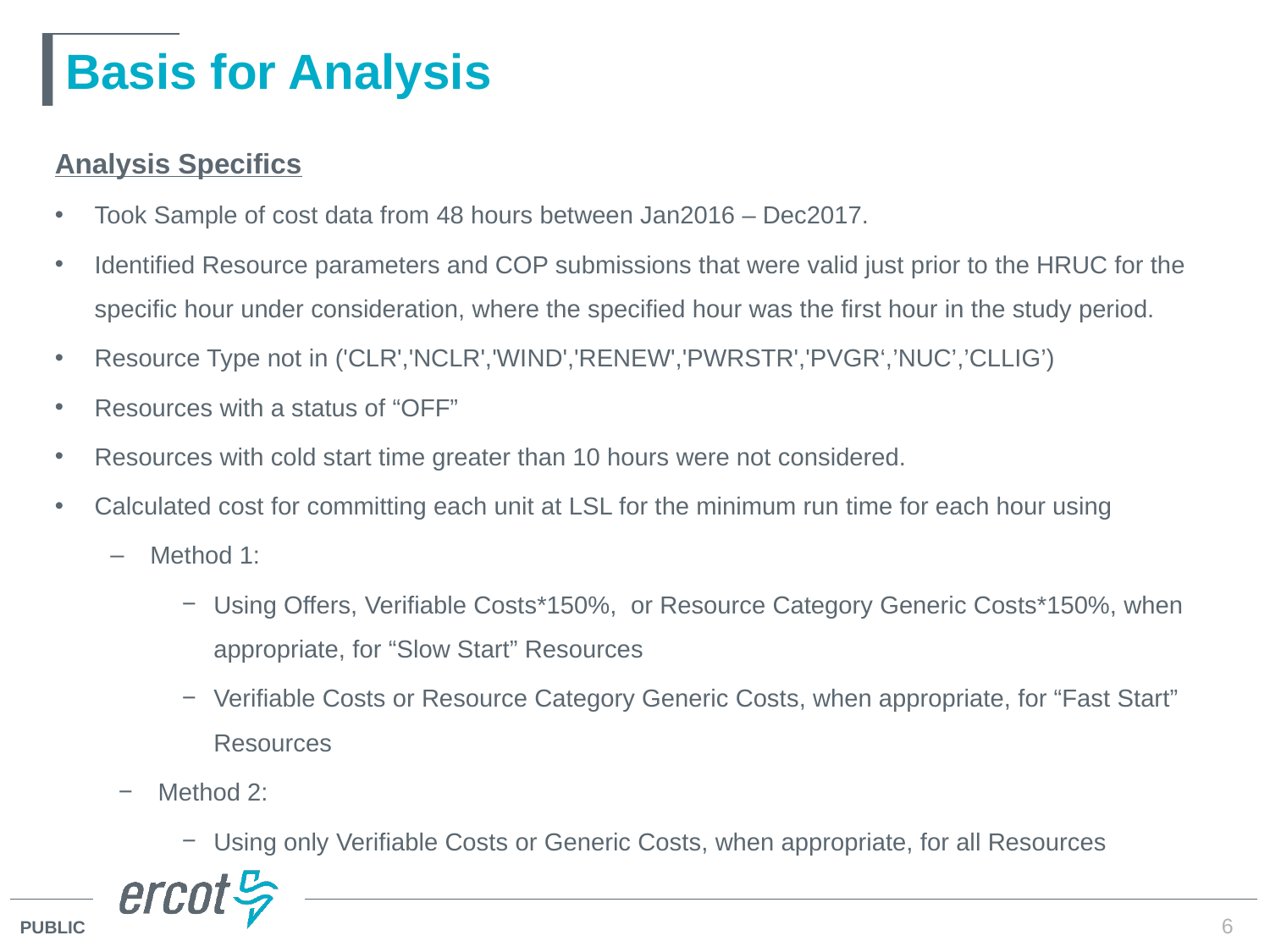

# Basis for Analysis
Analysis Specifics
Took Sample of cost data from 48 hours between Jan2016 – Dec2017.
Identified Resource parameters and COP submissions that were valid just prior to the HRUC for the specific hour under consideration, where the specified hour was the first hour in the study period.
Resource Type not in ('CLR','NCLR','WIND','RENEW','PWRSTR','PVGR‘,’NUC’,’CLLIG’)
Resources with a status of “OFF”
Resources with cold start time greater than 10 hours were not considered.
Calculated cost for committing each unit at LSL for the minimum run time for each hour using
Method 1:
Using Offers, Verifiable Costs*150%,  or Resource Category Generic Costs*150%, when appropriate, for “Slow Start” Resources
Verifiable Costs or Resource Category Generic Costs, when appropriate, for “Fast Start” Resources
Method 2:
Using only Verifiable Costs or Generic Costs, when appropriate, for all Resources

6